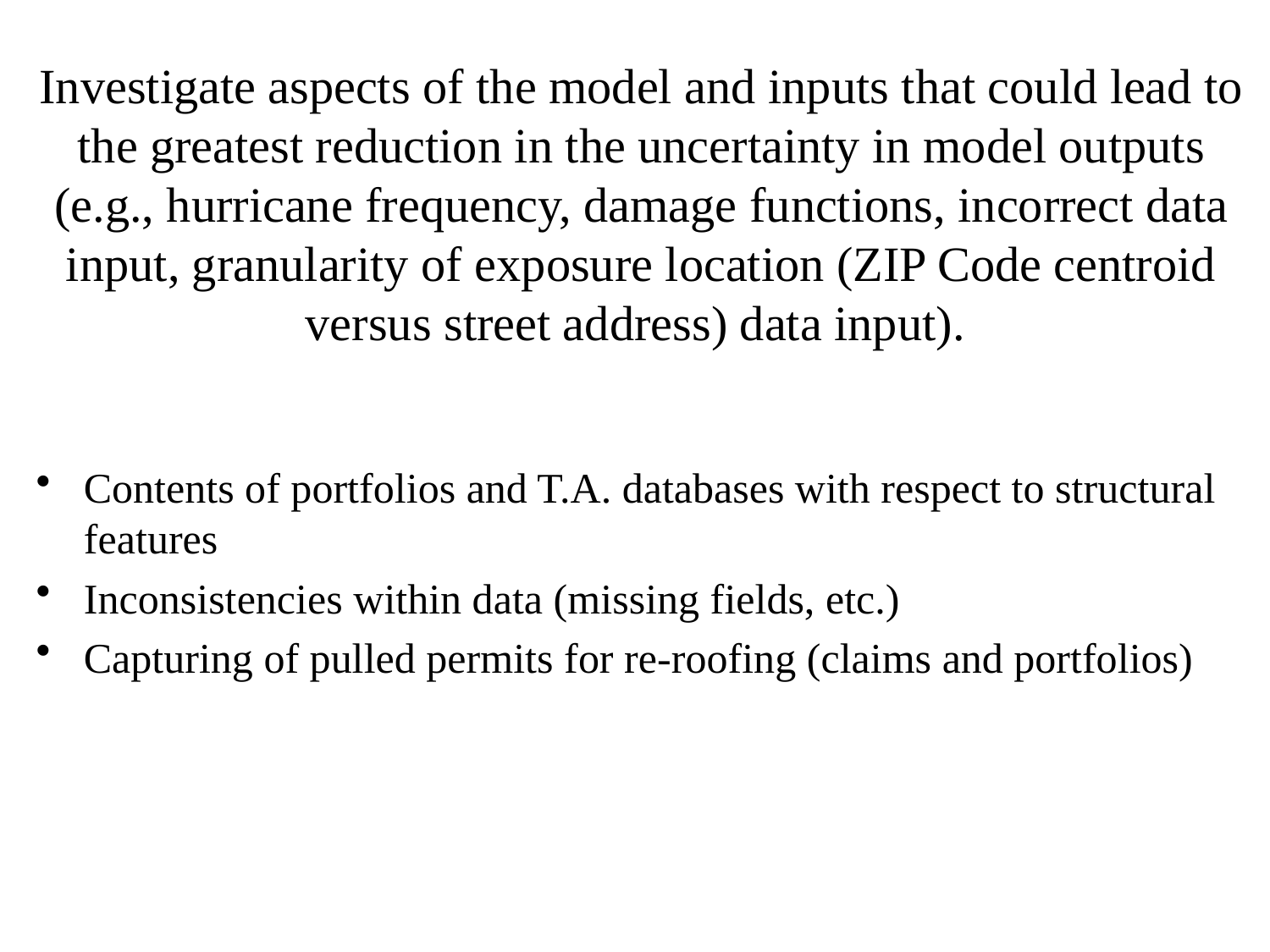

# Investigate aspects of the model and inputs that could lead to the greatest reduction in the uncertainty in model outputs (e.g., hurricane frequency, damage functions, incorrect data input, granularity of exposure location (ZIP Code centroid versus street address) data input).
Contents of portfolios and T.A. databases with respect to structural features
Inconsistencies within data (missing fields, etc.)
Capturing of pulled permits for re-roofing (claims and portfolios)